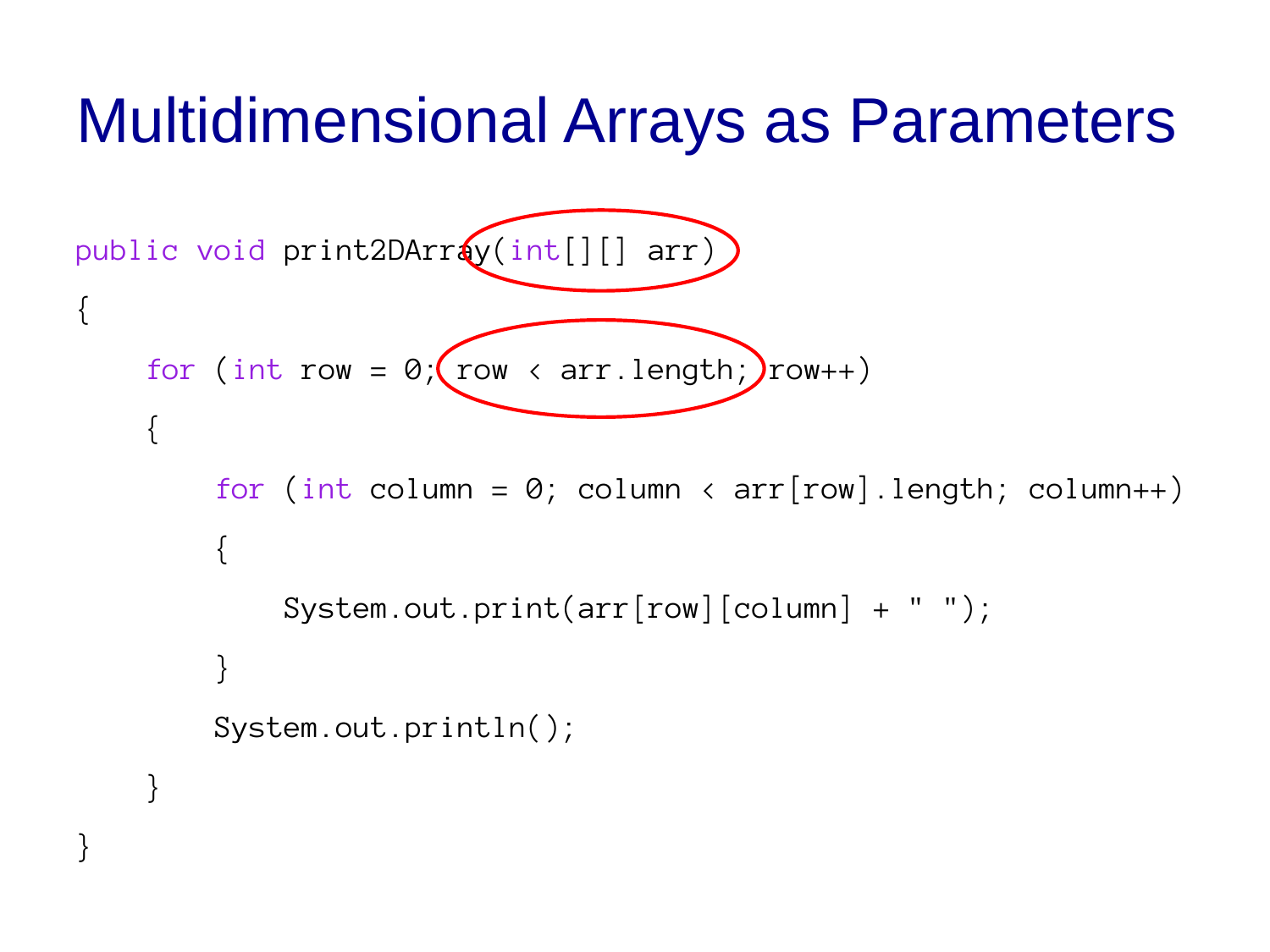

# Multidimensional Arrays as Parameters

public void print2DArray(int[][] arr)
{
    for (int row = 0; row < arr.length; row++)
    {
        for (int column = 0; column < arr[row].length; column++)
        {
            System.out.print(arr[row][column] + " ");
        }
        System.out.println();
    }
}